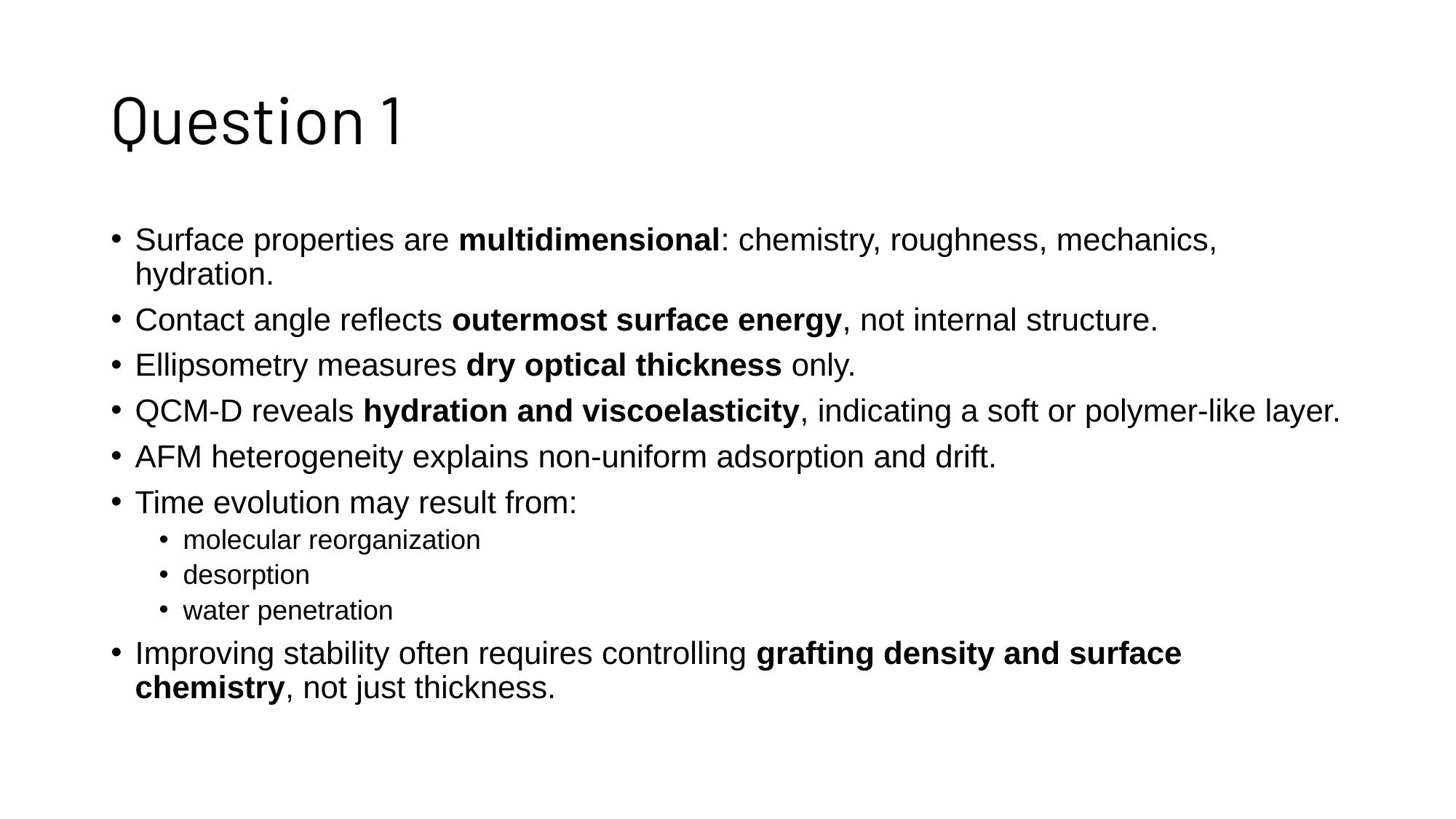

# Question 1
Surface properties are multidimensional: chemistry, roughness, mechanics, hydration.
Contact angle reflects outermost surface energy, not internal structure.
Ellipsometry measures dry optical thickness only.
QCM-D reveals hydration and viscoelasticity, indicating a soft or polymer-like layer.
AFM heterogeneity explains non-uniform adsorption and drift.
Time evolution may result from:
molecular reorganization
desorption
water penetration
Improving stability often requires controlling grafting density and surface chemistry, not just thickness.